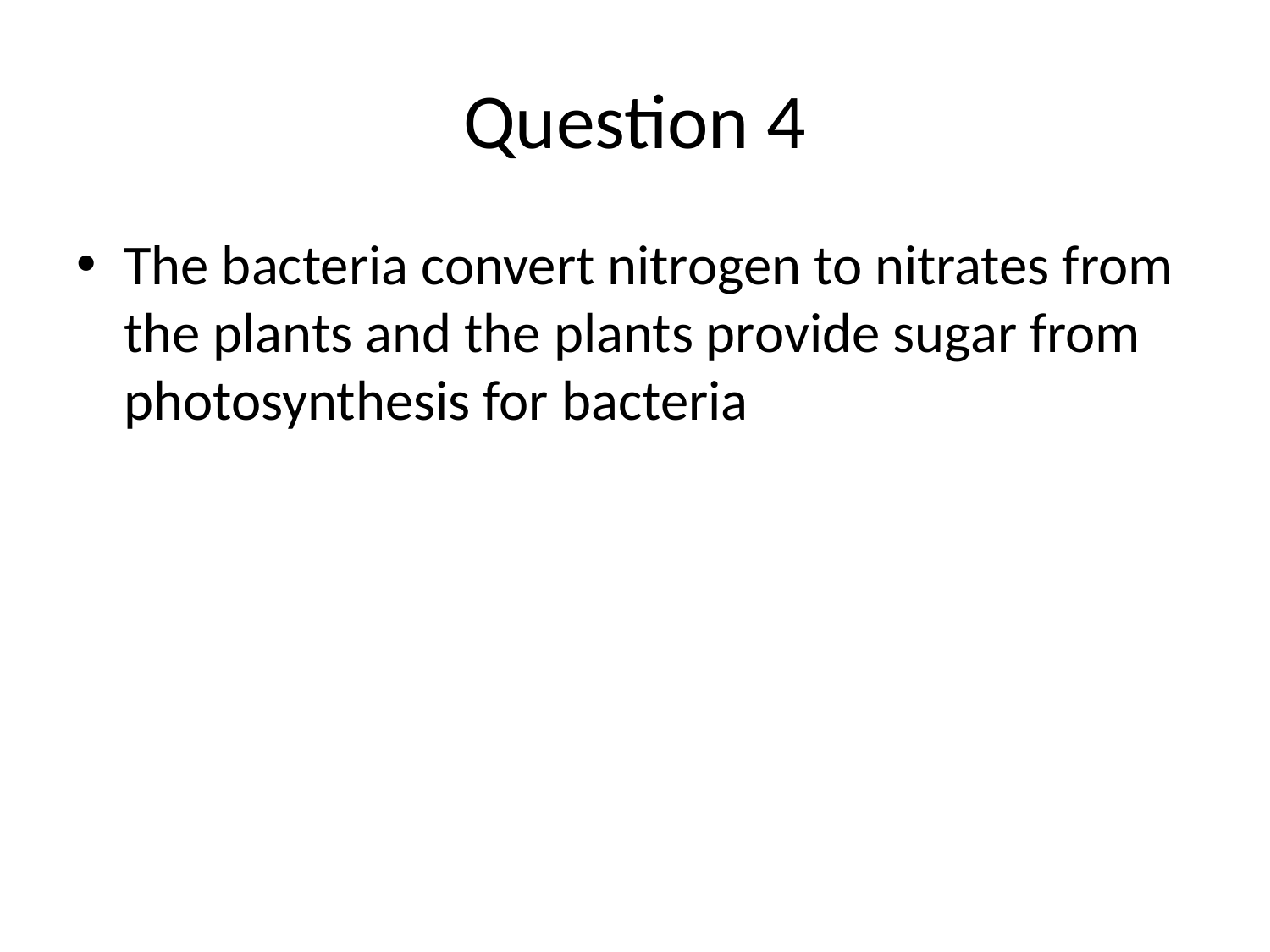

# Question 4
The bacteria convert nitrogen to nitrates from the plants and the plants provide sugar from photosynthesis for bacteria